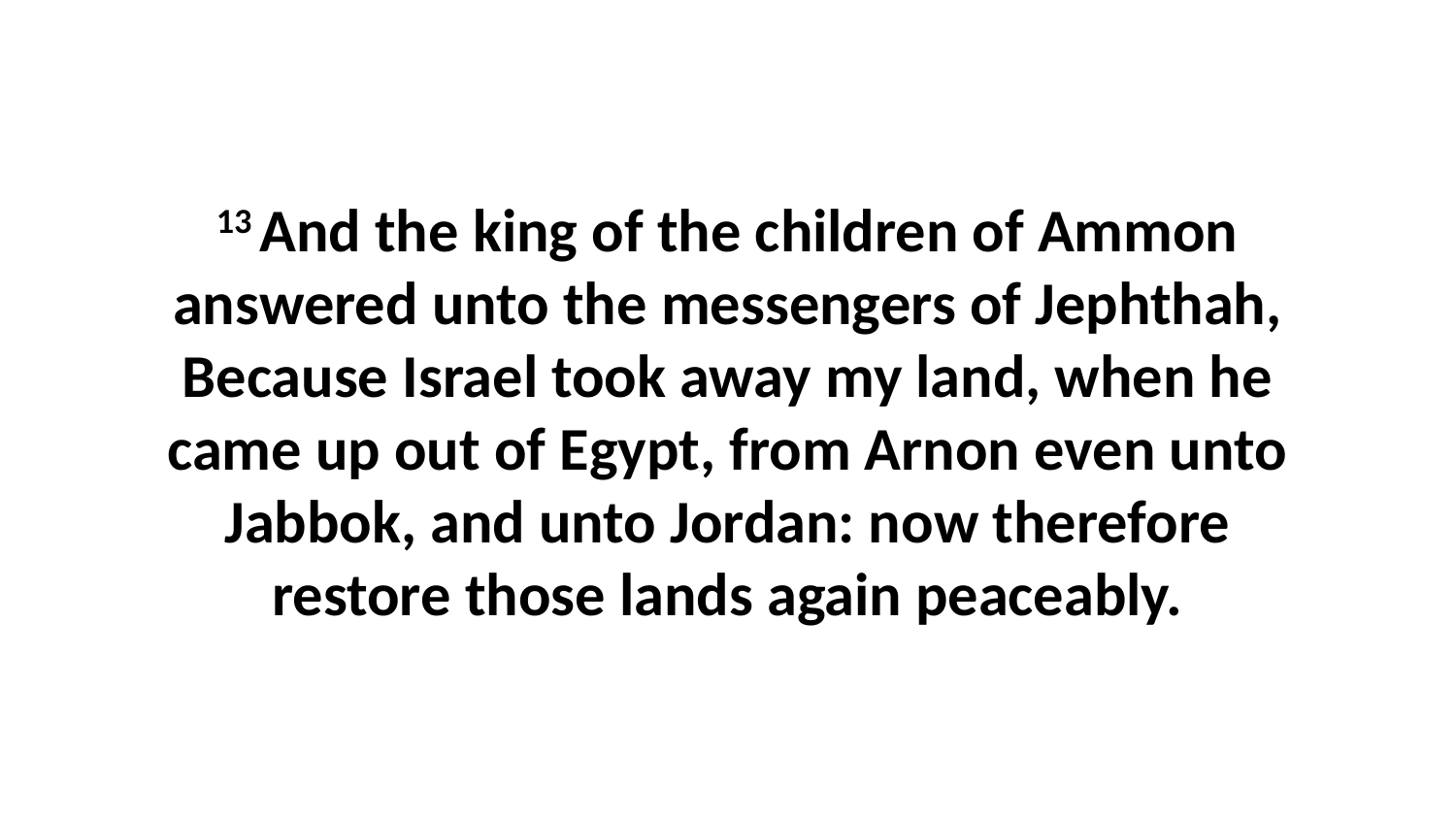

13 And the king of the children of Ammon answered unto the messengers of Jephthah, Because Israel took away my land, when he came up out of Egypt, from Arnon even unto Jabbok, and unto Jordan: now therefore restore those lands again peaceably.